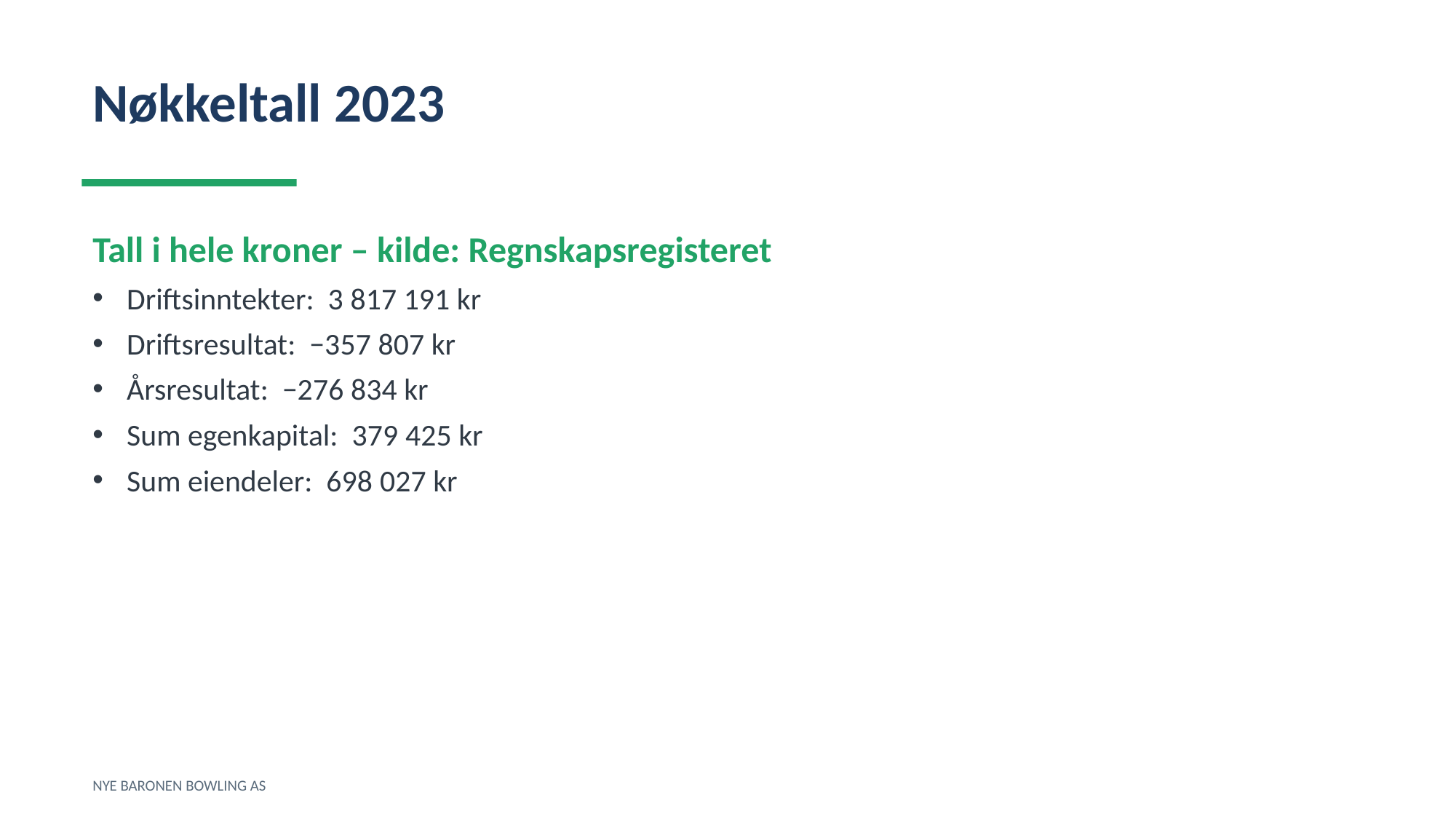

Nøkkeltall 2023

Tall i hele kroner – kilde: Regnskapsregisteret
Driftsinntekter:  3 817 191 kr
Driftsresultat:  −357 807 kr
Årsresultat:  −276 834 kr
Sum egenkapital:  379 425 kr
Sum eiendeler:  698 027 kr
NYE BARONEN BOWLING AS